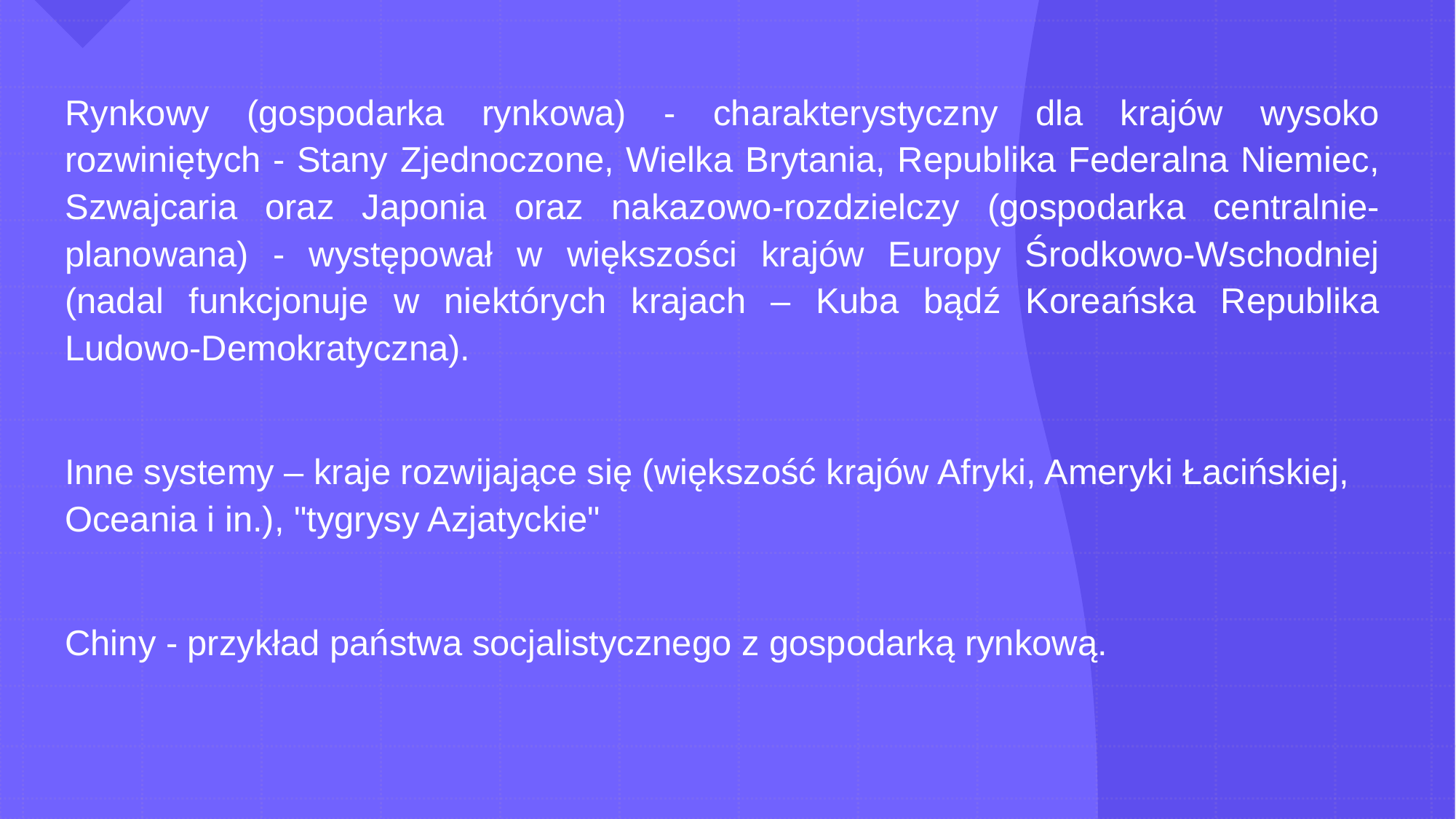

Rynkowy (gospodarka rynkowa) - charakterystyczny dla krajów wysoko rozwiniętych - Stany Zjednoczone, Wielka Brytania, Republika Federalna Niemiec, Szwajcaria oraz Japonia oraz nakazowo-rozdzielczy (gospodarka centralnie-planowana) - występował w większości krajów Europy Środkowo-Wschodniej (nadal funkcjonuje w niektórych krajach – Kuba bądź Koreańska Republika Ludowo-Demokratyczna).

Inne systemy – kraje rozwijające się (większość krajów Afryki, Ameryki Łacińskiej, Oceania i in.), "tygrysy Azjatyckie"

Chiny - przykład państwa socjalistycznego z gospodarką rynkową.

#